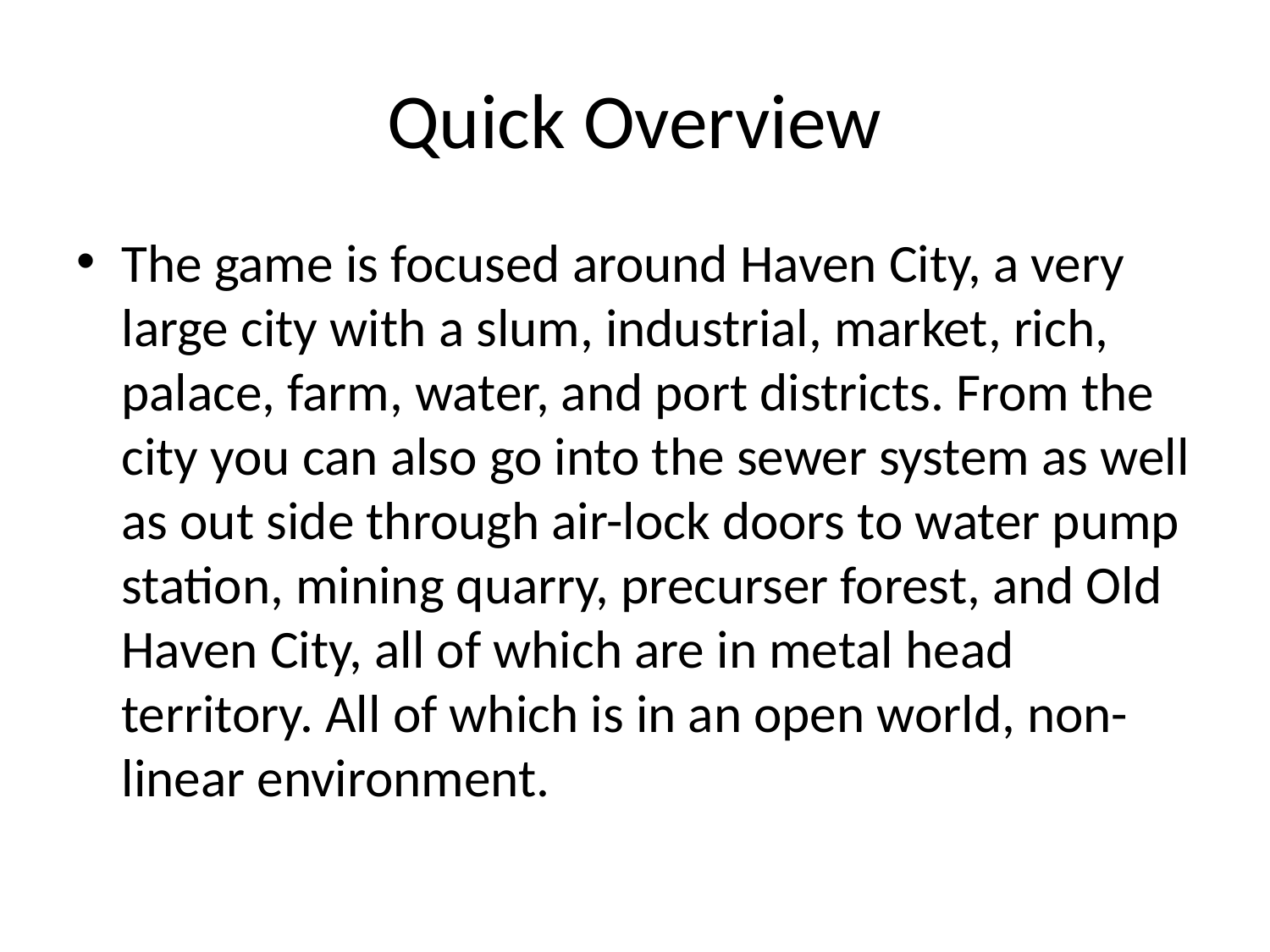

# Quick Overview
The game is focused around Haven City, a very large city with a slum, industrial, market, rich, palace, farm, water, and port districts. From the city you can also go into the sewer system as well as out side through air-lock doors to water pump station, mining quarry, precurser forest, and Old Haven City, all of which are in metal head territory. All of which is in an open world, non-linear environment.